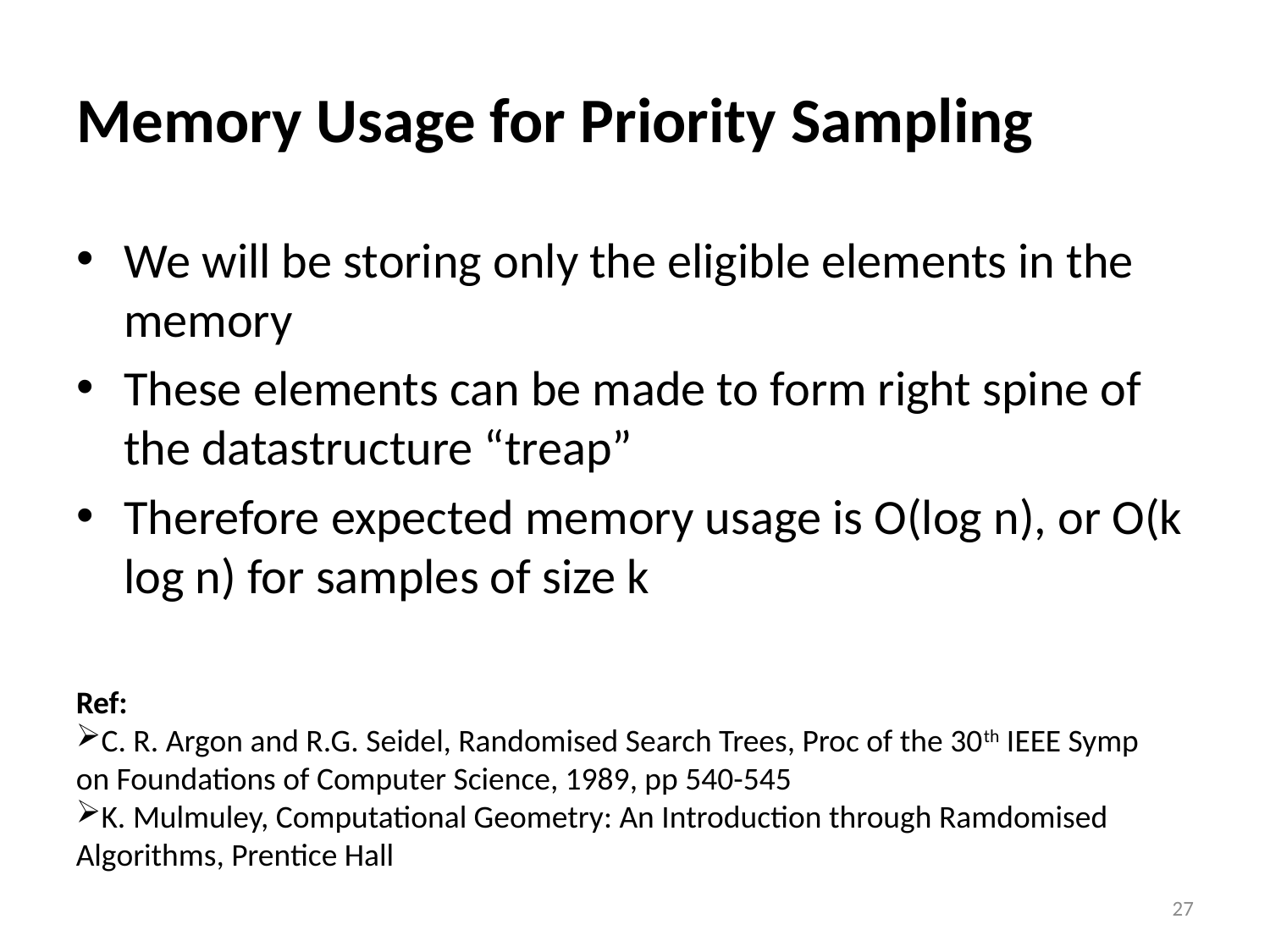

# Memory Usage for Priority Sampling
We will be storing only the eligible elements in the memory
These elements can be made to form right spine of the datastructure “treap”
Therefore expected memory usage is O(log n), or O(k log n) for samples of size k

Ref:
C. R. Argon and R.G. Seidel, Randomised Search Trees, Proc of the 30th IEEE Symp on Foundations of Computer Science, 1989, pp 540-545
K. Mulmuley, Computational Geometry: An Introduction through Ramdomised Algorithms, Prentice Hall
27